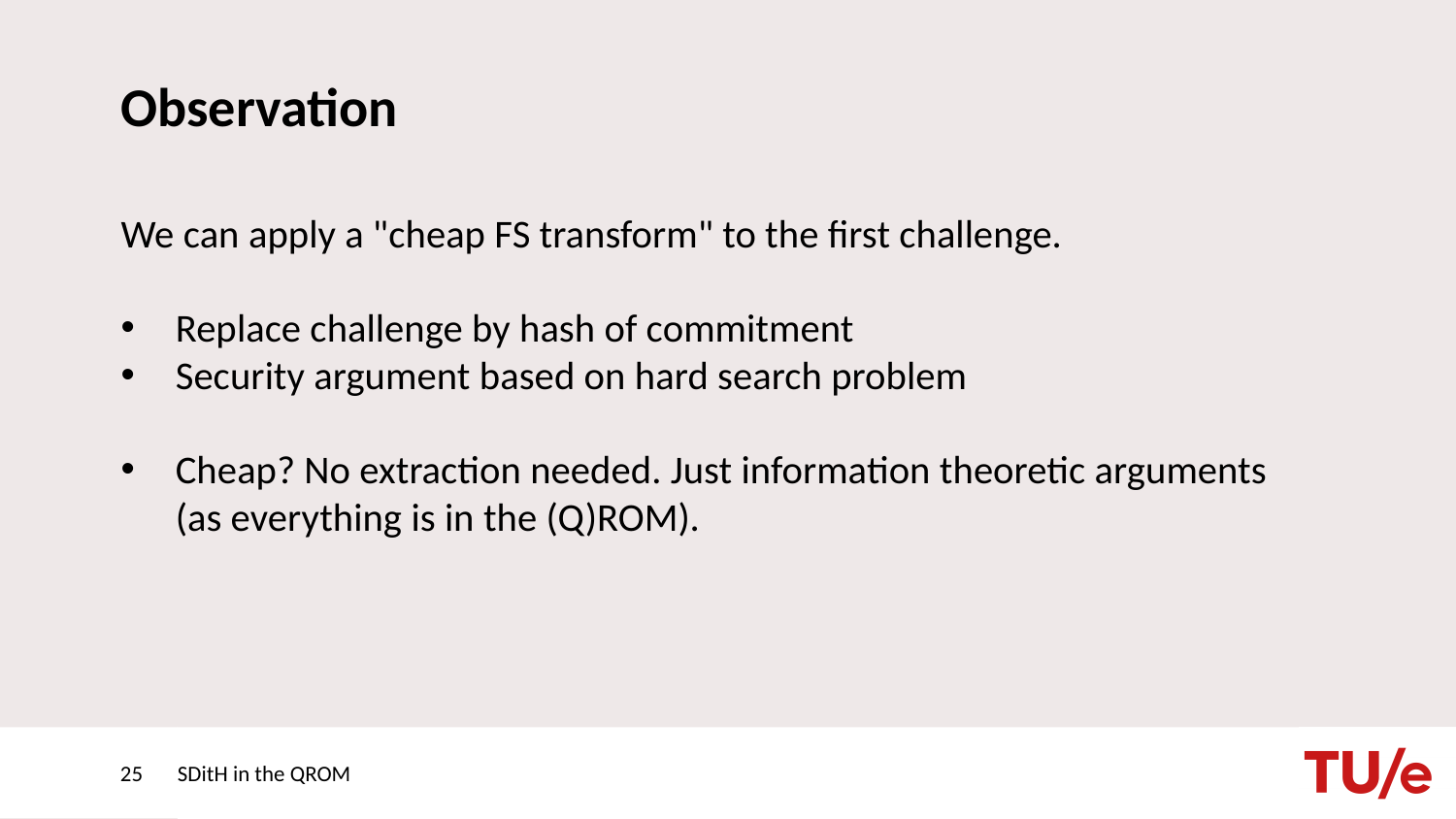

# Observation
We can apply a "cheap FS transform" to the first challenge.

Replace challenge by hash of commitment
Security argument based on hard search problem

Cheap? No extraction needed. Just information theoretic arguments
(as everything is in the (Q)ROM).
25
SDitH in the QROM